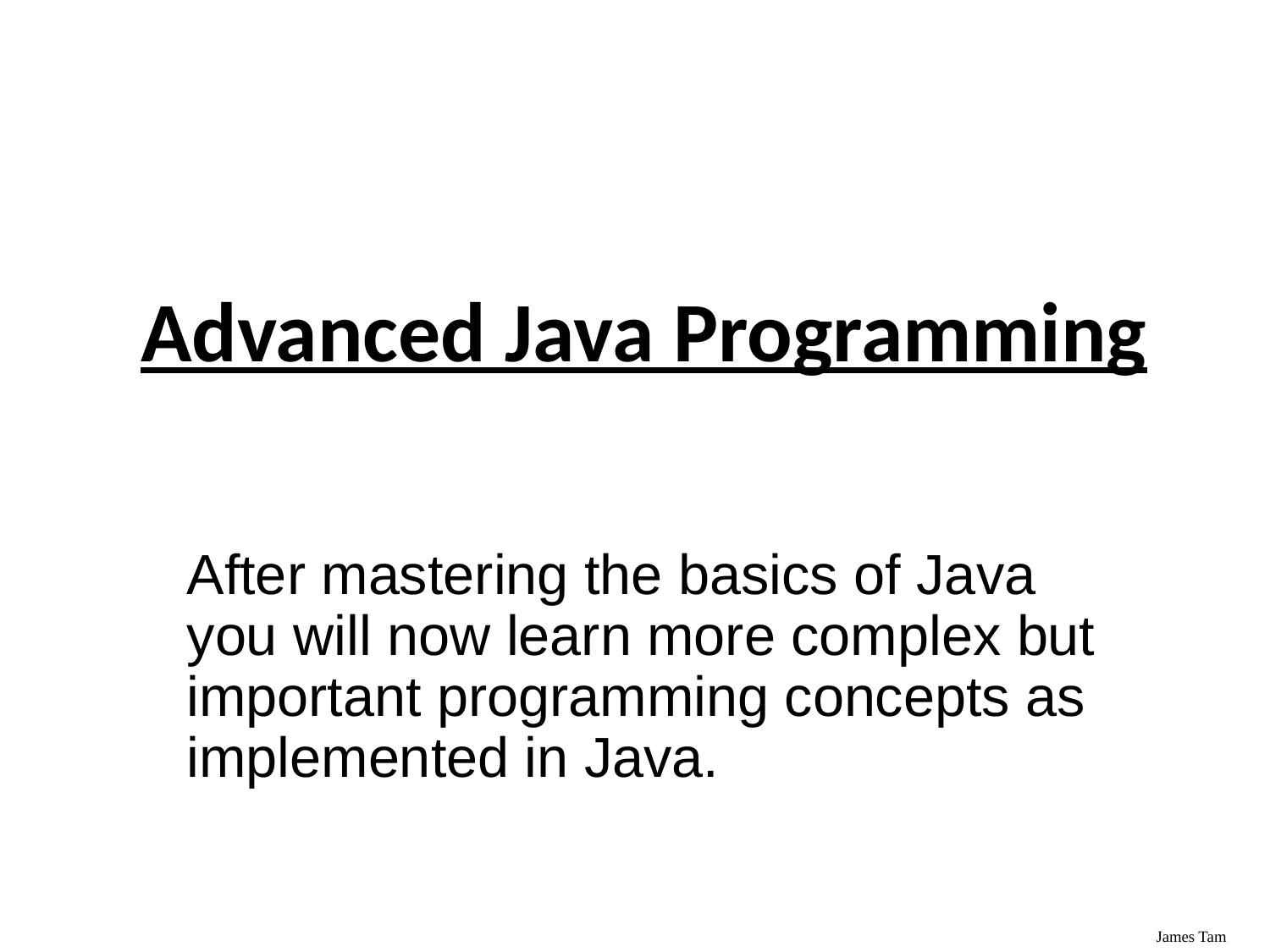

# Advanced Java Programming
After mastering the basics of Java you will now learn more complex but important programming concepts as implemented in Java.